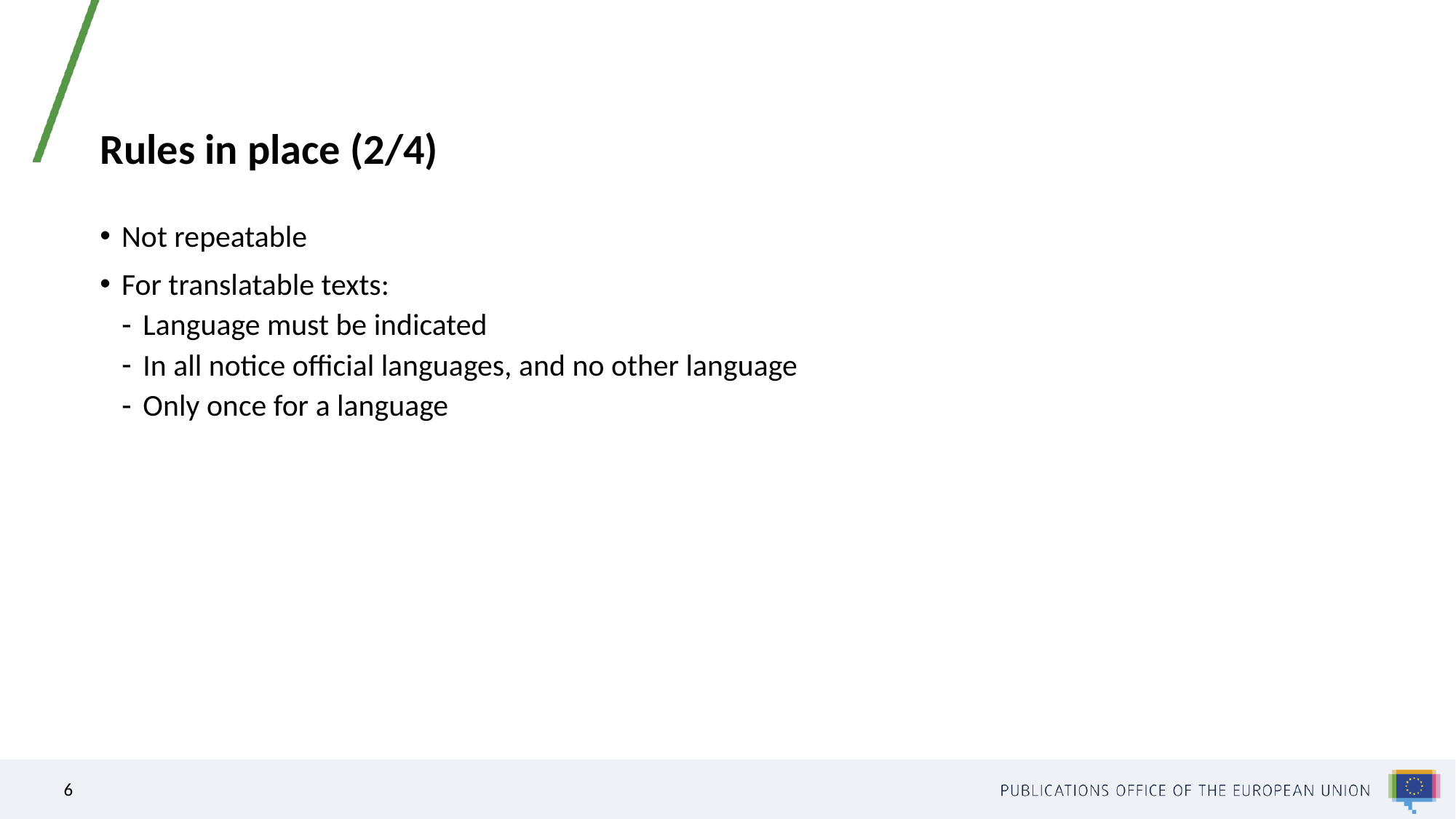

# Rules in place (2/4)
Not repeatable
For translatable texts:
Language must be indicated
In all notice official languages, and no other language
Only once for a language
6